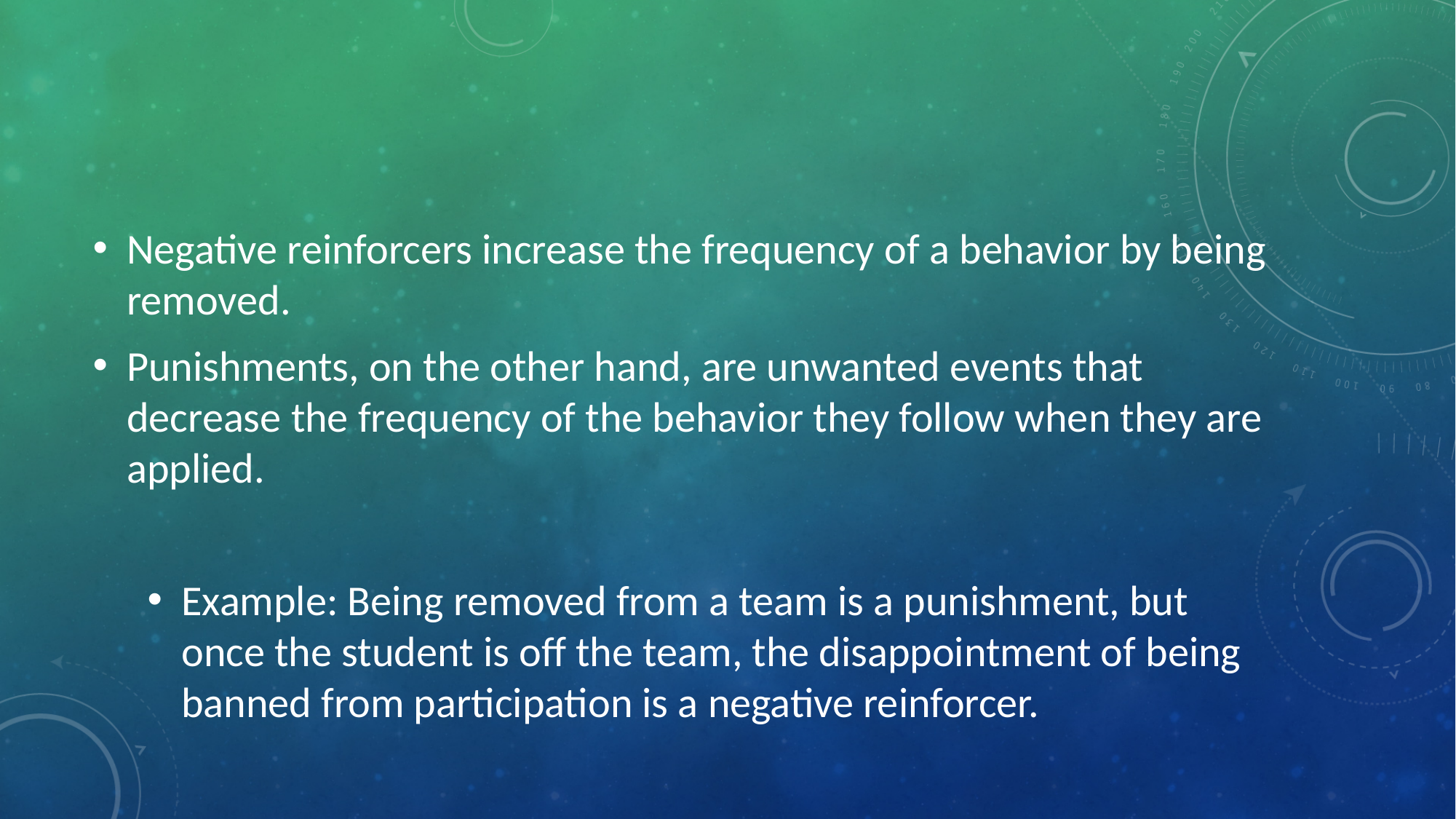

#
Negative reinforcers increase the frequency of a behavior by being removed.
Punishments, on the other hand, are unwanted events that decrease the frequency of the behavior they follow when they are applied.

Example: Being removed from a team is a punishment, but once the student is off the team, the disappointment of being banned from participation is a negative reinforcer.